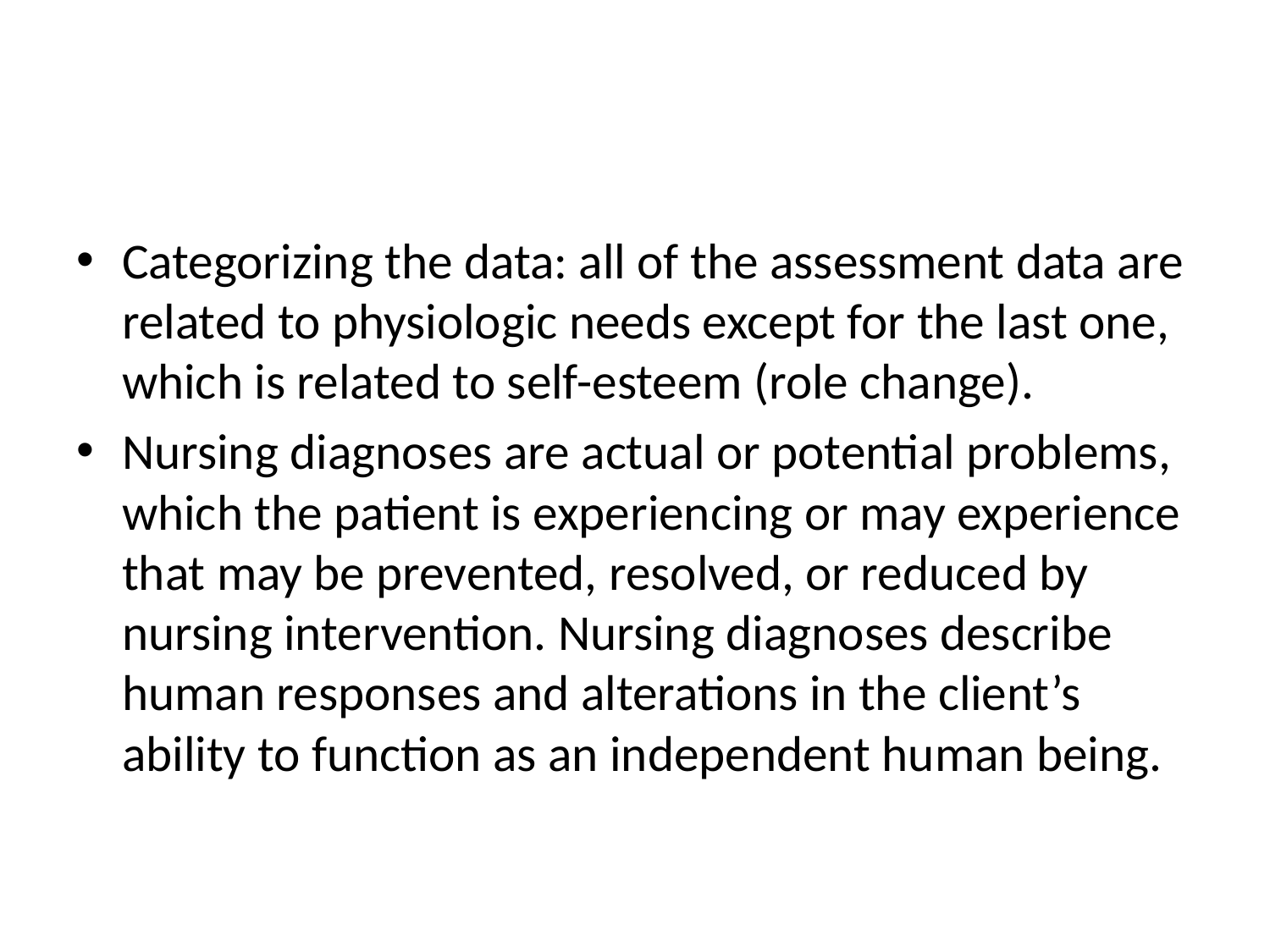

#
Categorizing the data: all of the assessment data are related to physiologic needs except for the last one, which is related to self-esteem (role change).
Nursing diagnoses are actual or potential problems, which the patient is experiencing or may experience that may be prevented, resolved, or reduced by nursing intervention. Nursing diagnoses describe human responses and alterations in the client’s ability to function as an independent human being.